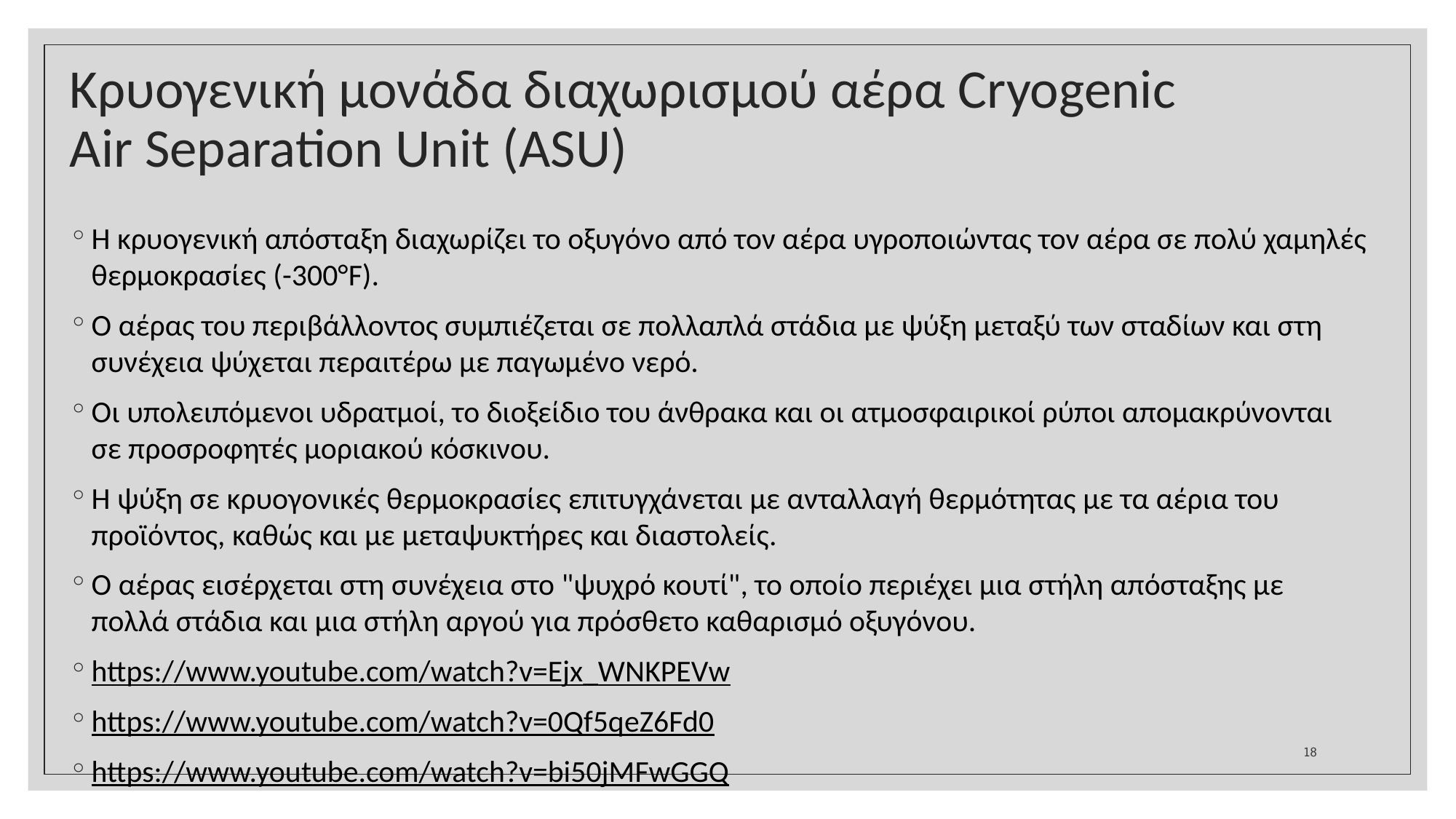

# Κρυογενική μονάδα διαχωρισμού αέρα Cryogenic Air Separation Unit (ASU)
Η κρυογενική απόσταξη διαχωρίζει το οξυγόνο από τον αέρα υγροποιώντας τον αέρα σε πολύ χαμηλές θερμοκρασίες (-300°F).
Ο αέρας του περιβάλλοντος συμπιέζεται σε πολλαπλά στάδια με ψύξη μεταξύ των σταδίων και στη συνέχεια ψύχεται περαιτέρω με παγωμένο νερό.
Οι υπολειπόμενοι υδρατμοί, το διοξείδιο του άνθρακα και οι ατμοσφαιρικοί ρύποι απομακρύνονται σε προσροφητές μοριακού κόσκινου.
Η ψύξη σε κρυογονικές θερμοκρασίες επιτυγχάνεται με ανταλλαγή θερμότητας με τα αέρια του προϊόντος, καθώς και με μεταψυκτήρες και διαστολείς.
Ο αέρας εισέρχεται στη συνέχεια στο "ψυχρό κουτί", το οποίο περιέχει μια στήλη απόσταξης με πολλά στάδια και μια στήλη αργού για πρόσθετο καθαρισμό οξυγόνου.
https://www.youtube.com/watch?v=Ejx_WNKPEVw
https://www.youtube.com/watch?v=0Qf5qeZ6Fd0
https://www.youtube.com/watch?v=bi50jMFwGGQ
18